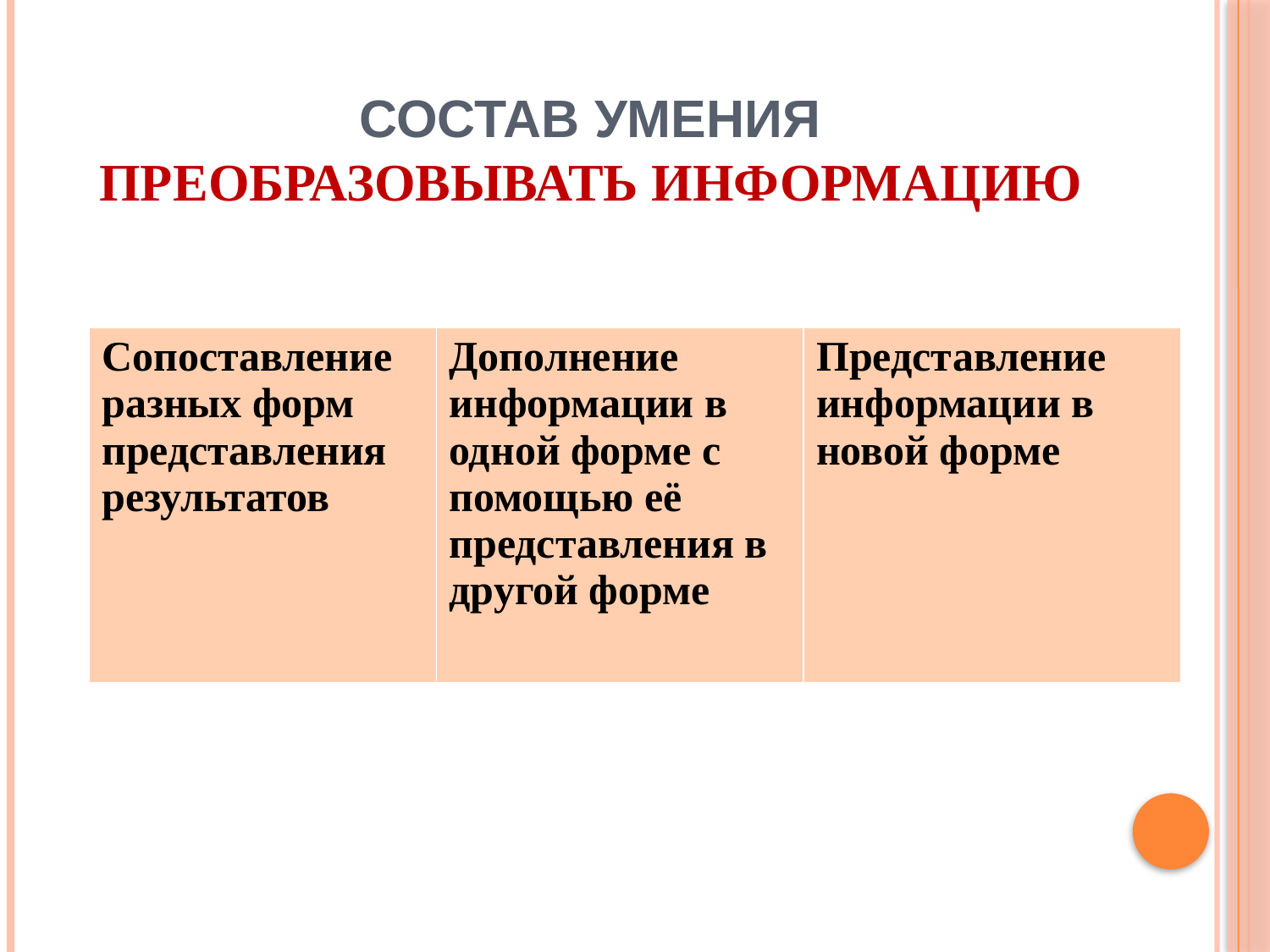

# Состав умения Преобразовывать информацию
| Сопоставление разных форм представления результатов | Дополнение информации в одной форме с помощью её представления в другой форме | Представление информации в новой форме |
| --- | --- | --- |